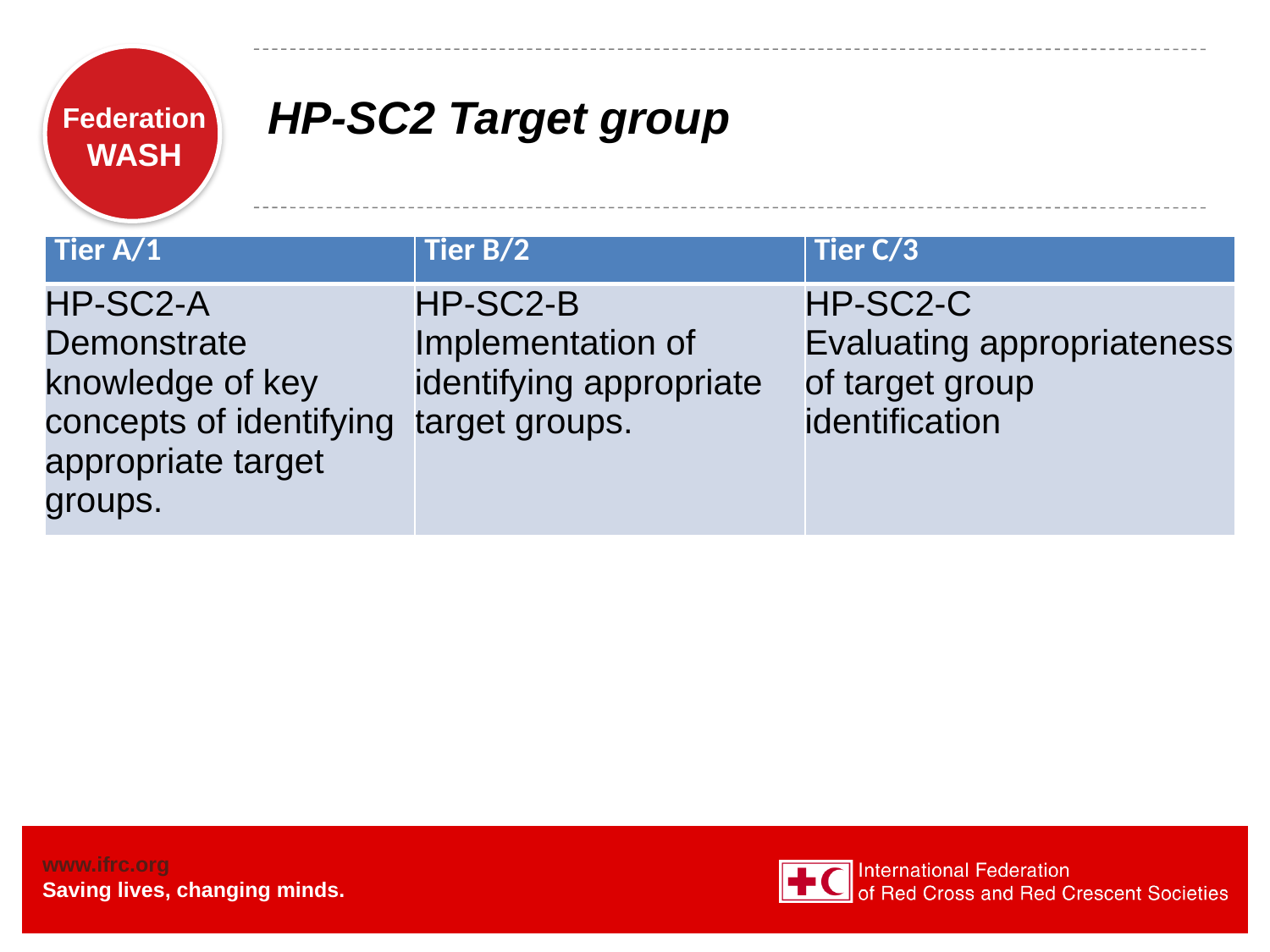

# HP-SC2 Target group
| Tier A/1 | Tier B/2 | Tier C/3 |
| --- | --- | --- |
| HP-SC2-A Demonstrate knowledge of key concepts of identifying appropriate target groups. | HP-SC2-B Implementation of identifying appropriate target groups. | HP-SC2-C Evaluating appropriateness of target group identification |